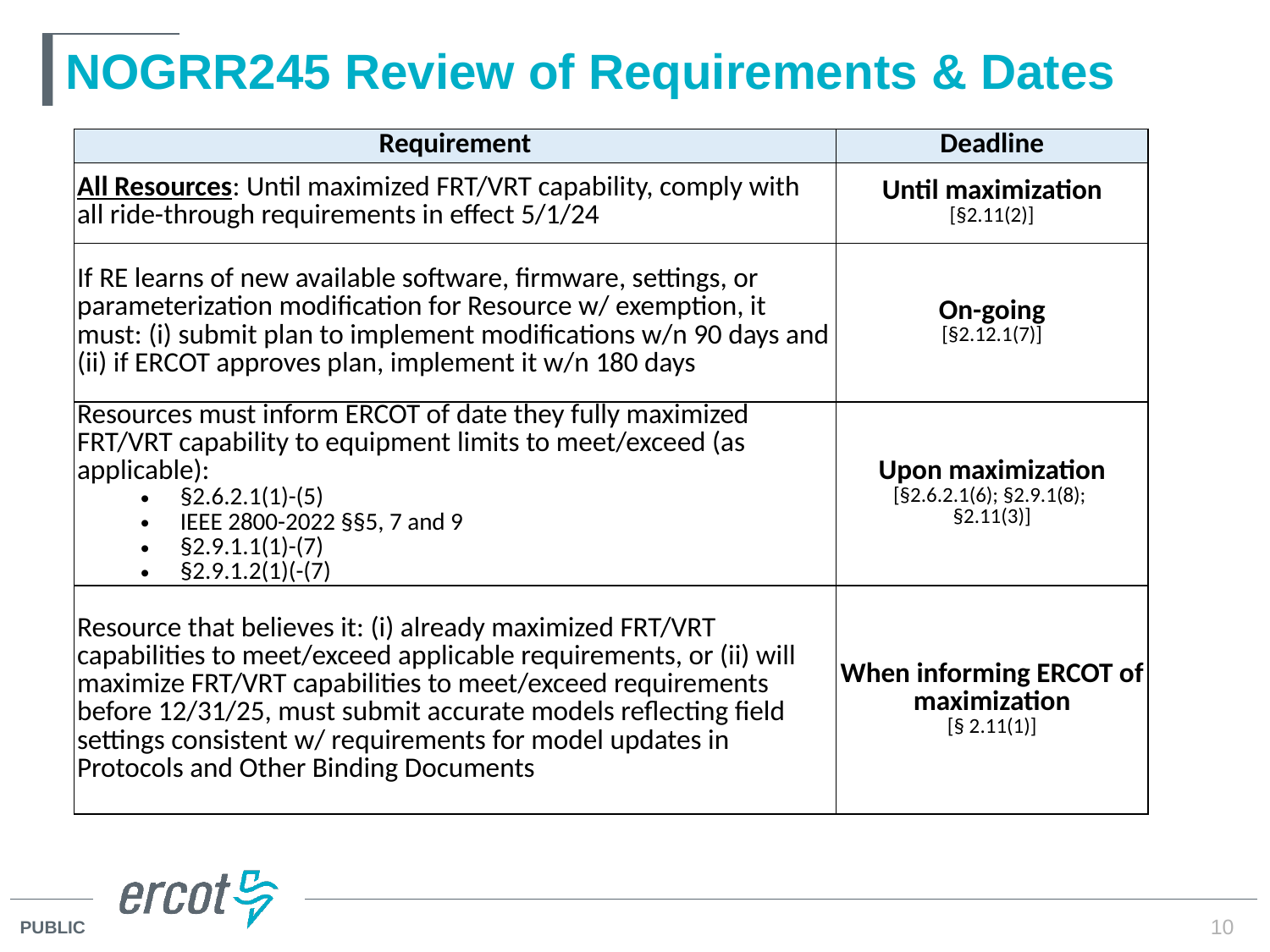

# NOGRR245 Review of Requirements & Dates
| Requirement | Deadline |
| --- | --- |
| All Resources: Until maximized FRT/VRT capability, comply with all ride-through requirements in effect 5/1/24 | Until maximization [§2.11(2)] |
| If RE learns of new available software, firmware, settings, or parameterization modification for Resource w/ exemption, it must: (i) submit plan to implement modifications w/n 90 days and (ii) if ERCOT approves plan, implement it w/n 180 days | On-going [§2.12.1(7)] |
| Resources must inform ERCOT of date they fully maximized FRT/VRT capability to equipment limits to meet/exceed (as applicable): §2.6.2.1(1)-(5) IEEE 2800-2022 §§5, 7 and 9 §2.9.1.1(1)-(7) §2.9.1.2(1)(-(7) | Upon maximization [§2.6.2.1(6); §2.9.1(8); §2.11(3)] |
| Resource that believes it: (i) already maximized FRT/VRT capabilities to meet/exceed applicable requirements, or (ii) will maximize FRT/VRT capabilities to meet/exceed requirements before 12/31/25, must submit accurate models reflecting field settings consistent w/ requirements for model updates in Protocols and Other Binding Documents | When informing ERCOT of maximization [§ 2.11(1)] |
10